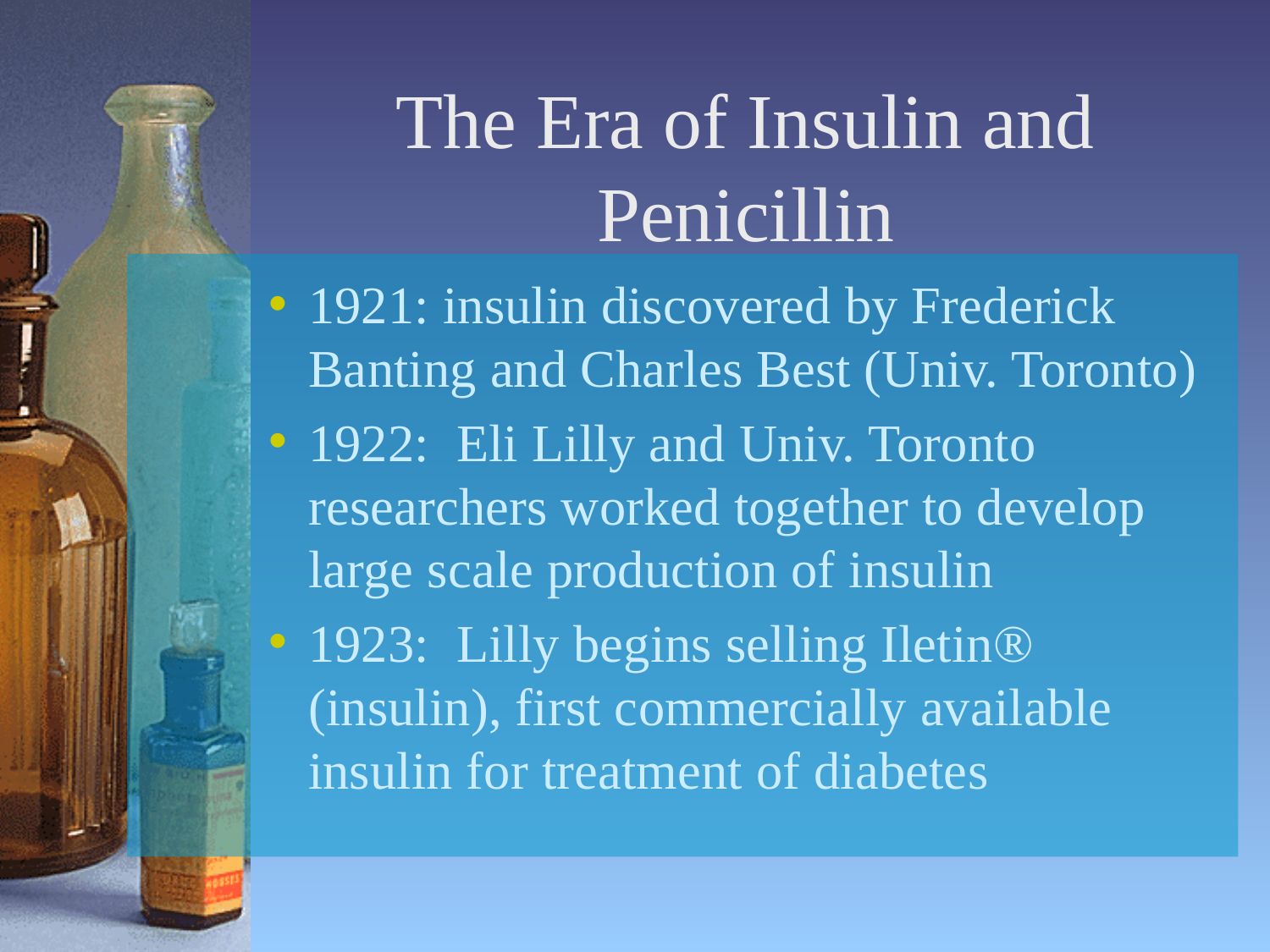

# The Era of Insulin and Penicillin
1921: insulin discovered by Frederick Banting and Charles Best (Univ. Toronto)
1922:  Eli Lilly and Univ. Toronto researchers worked together to develop large scale production of insulin
1923:  Lilly begins selling Iletin® (insulin), first commercially available insulin for treatment of diabetes